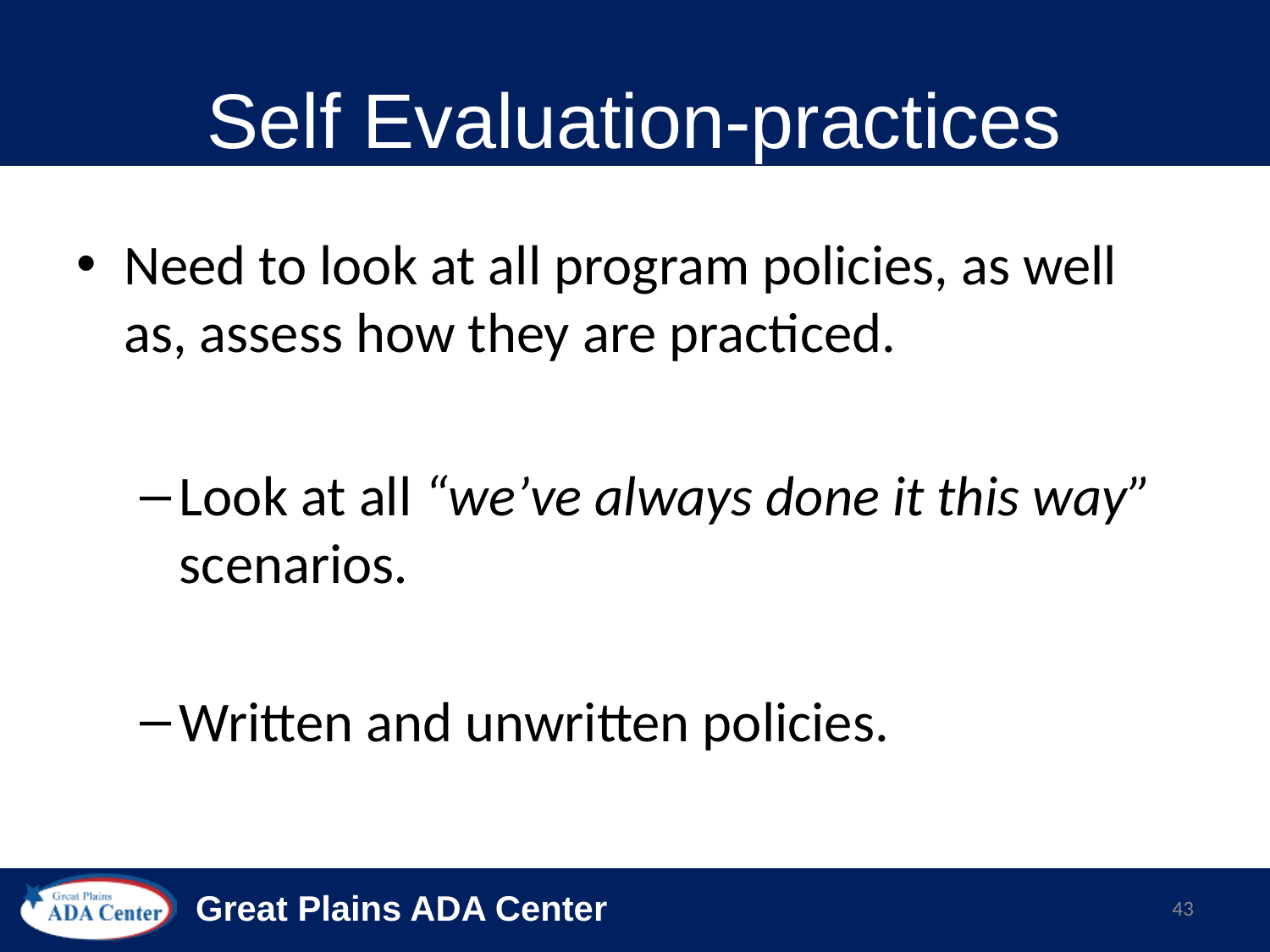

# Self Evaluation-practices
Need to look at all program policies, as well as, assess how they are practiced.

Look at all “we’ve always done it this way” scenarios.

Written and unwritten policies.

43